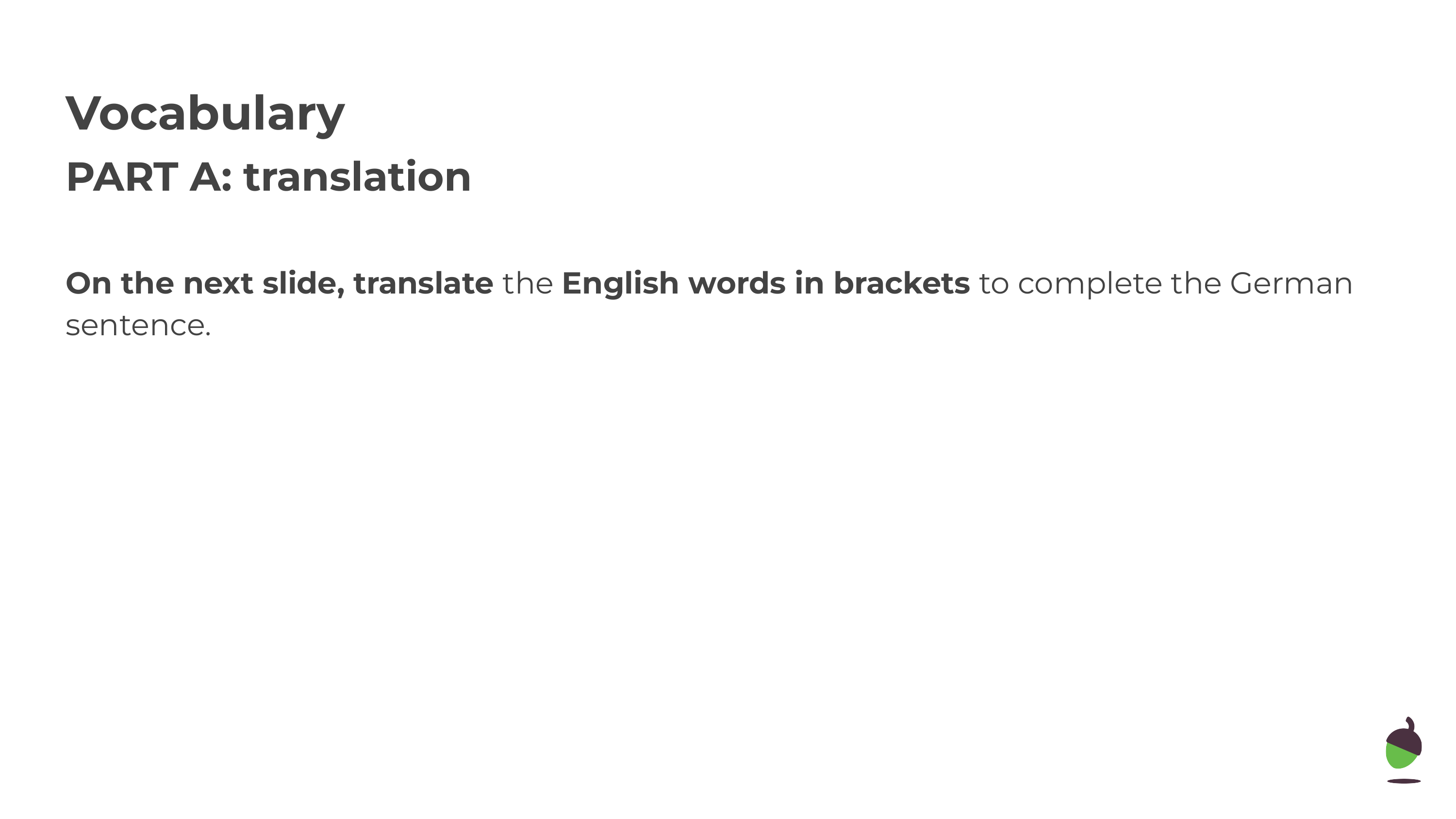

Vocabulary
PART A: translation

On the next slide, translate the English words in brackets to complete the German sentence.